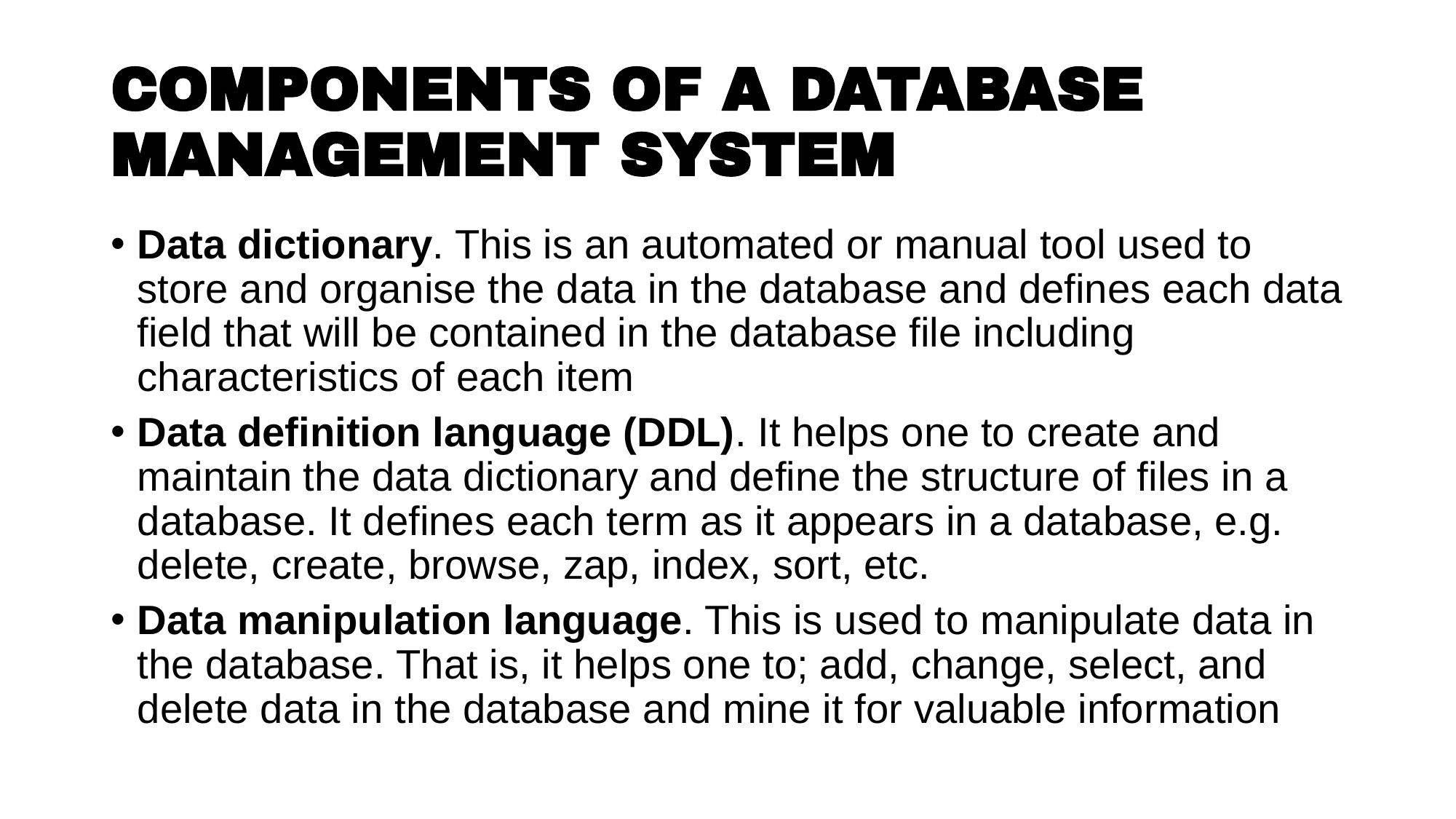

# COMPONENTS OF A DATABASE MANAGEMENT SYSTEM
Data dictionary. This is an automated or manual tool used to store and organise the data in the database and defines each data field that will be contained in the database file including characteristics of each item
Data definition language (DDL). It helps one to create and maintain the data dictionary and define the structure of files in a database. It defines each term as it appears in a database, e.g. delete, create, browse, zap, index, sort, etc.
Data manipulation language. This is used to manipulate data in the database. That is, it helps one to; add, change, select, and delete data in the database and mine it for valuable information